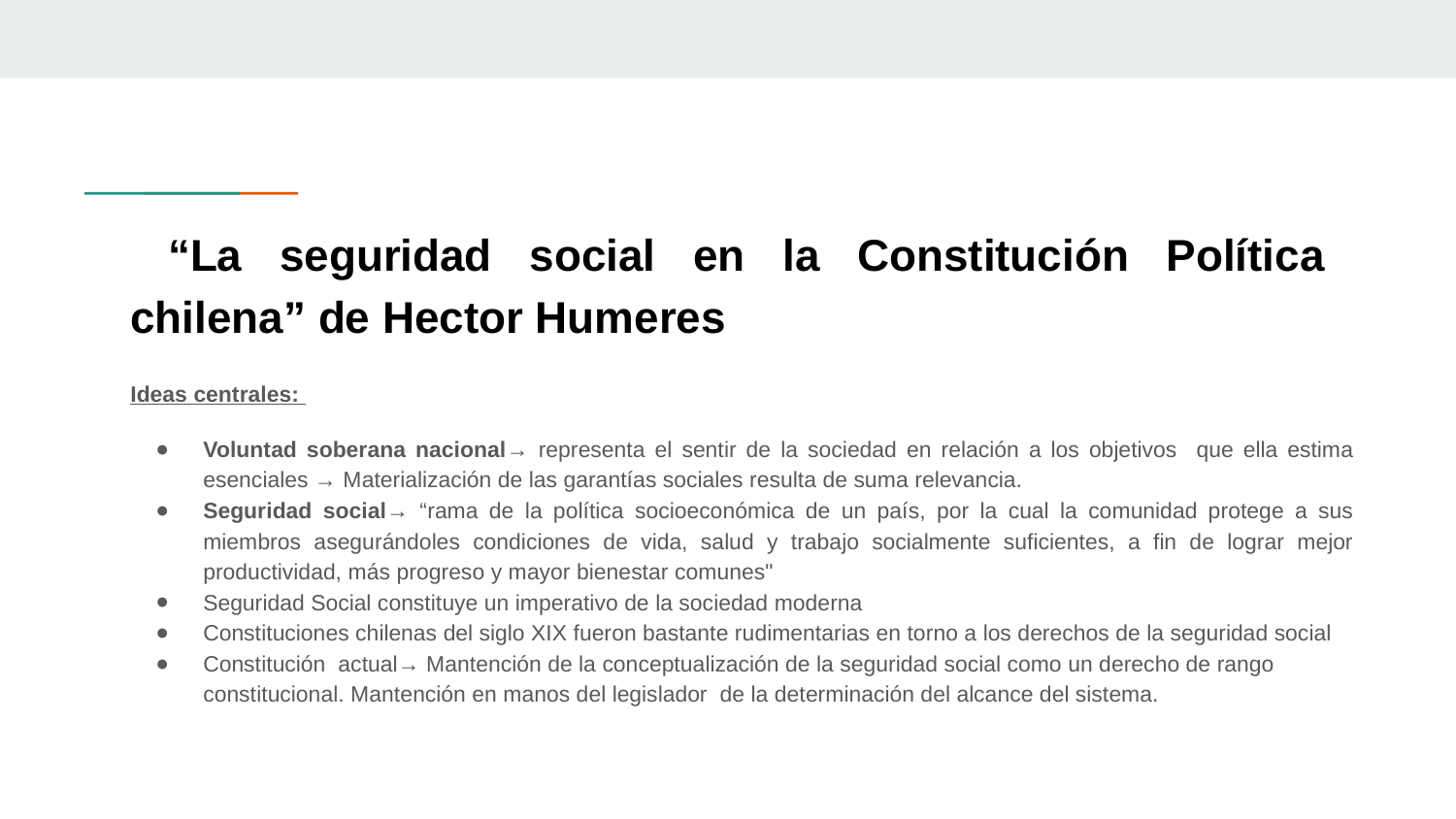

# “La seguridad social en la Constitución Política chilena” de Hector Humeres
Ideas centrales:
Voluntad soberana nacional→ representa el sentir de la sociedad en relación a los objetivos  que ella estima esenciales → Materialización de las garantías sociales resulta de suma relevancia.
Seguridad social→ “rama de la política socioeconómica de un país, por la cual la comunidad protege a sus miembros asegurándoles condiciones de vida, salud y trabajo socialmente suficientes, a fin de lograr mejor productividad, más progreso y mayor bienestar comunes"
Seguridad Social constituye un imperativo de la sociedad moderna
Constituciones chilenas del siglo XIX fueron bastante rudimentarias en torno a los derechos de la seguridad social
Constitución  actual→ Mantención de la conceptualización de la seguridad social como un derecho de rango constitucional. Mantención en manos del legislador  de la determinación del alcance del sistema.